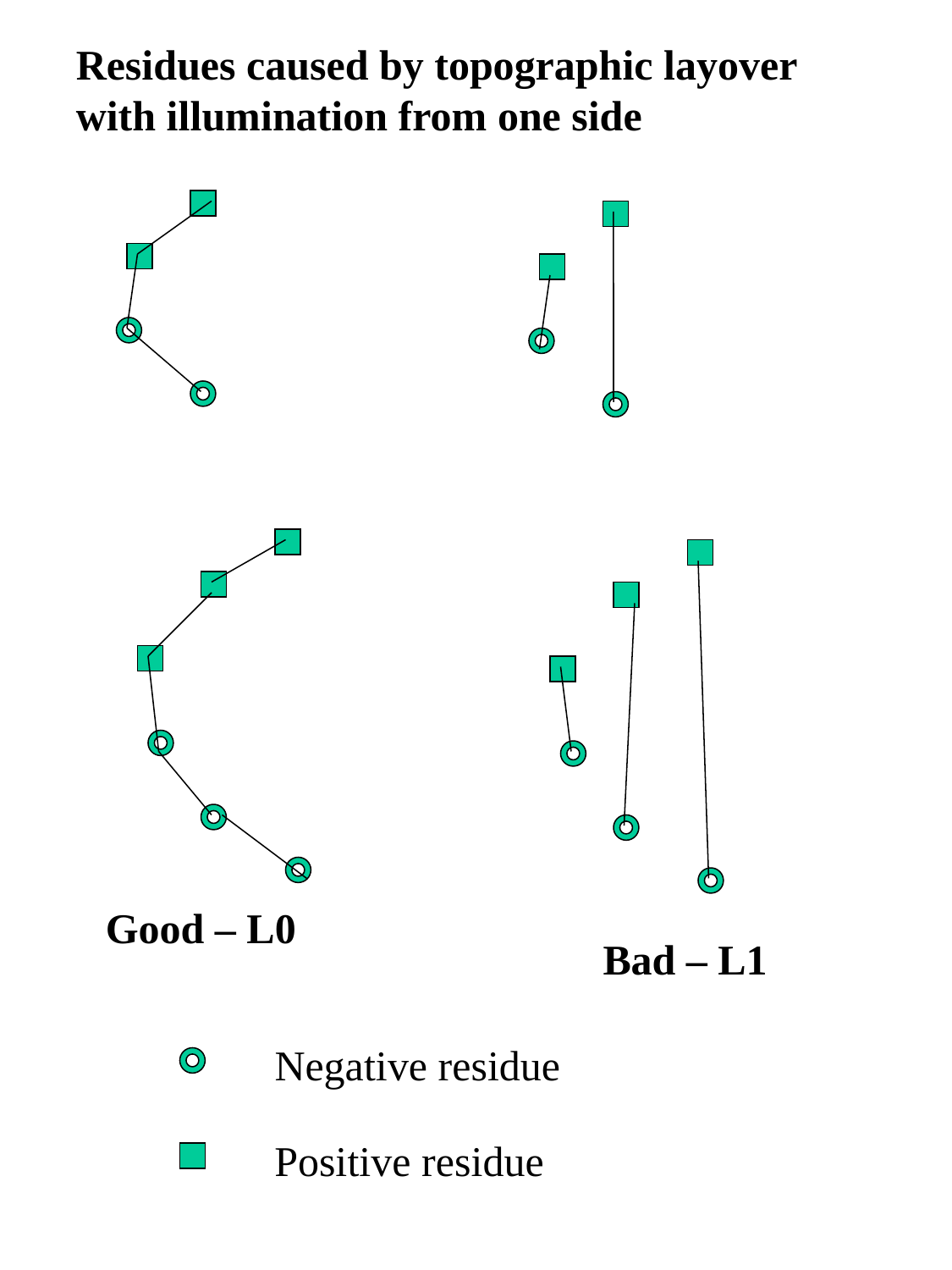

Residues caused by topographic layover with illumination from one side

Good – L0
Bad – L1
Negative residue

Positive residue